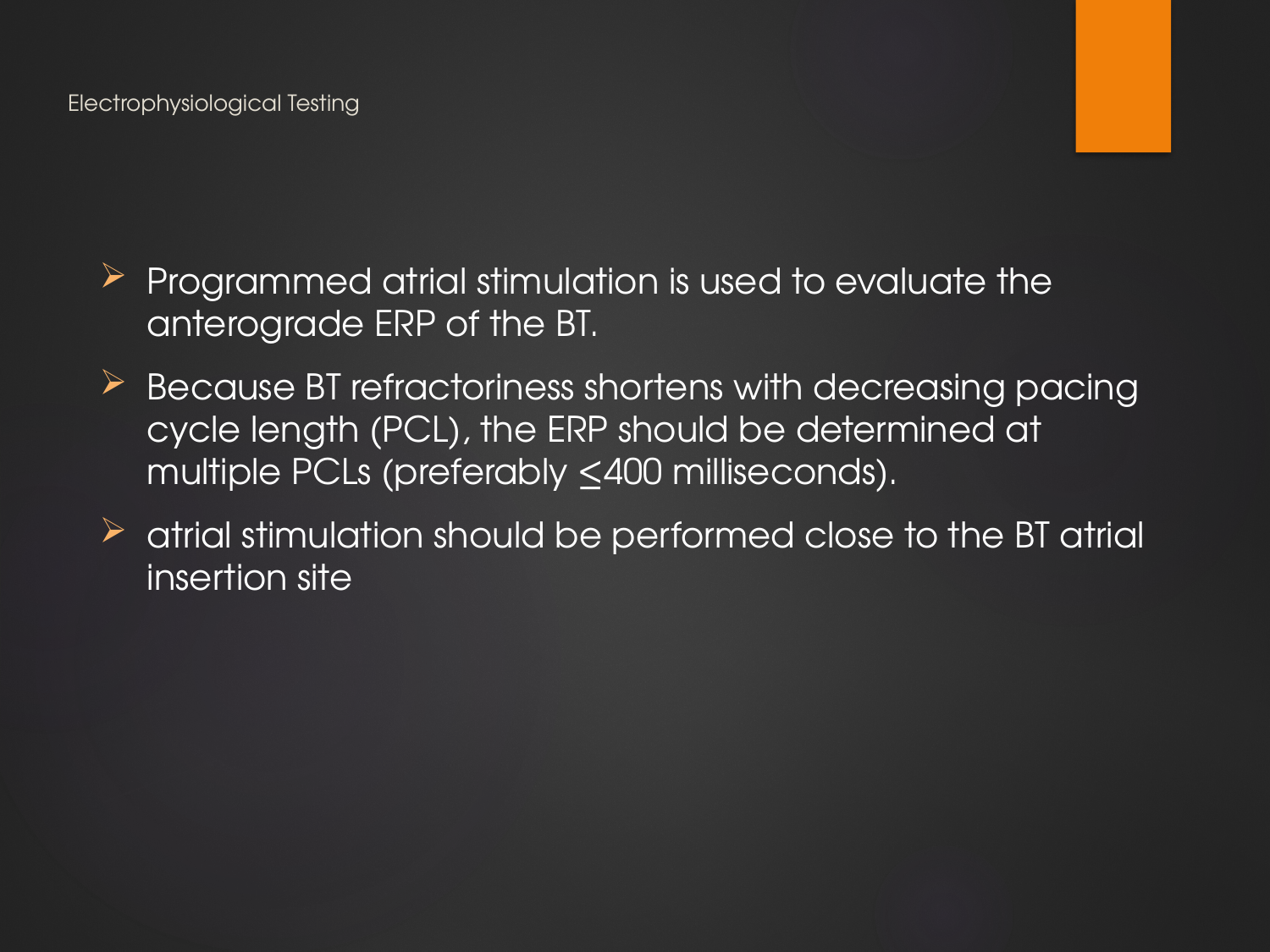

# Electrophysiological Testing
Programmed atrial stimulation is used to evaluate the anterograde ERP of the BT.
Because BT refractoriness shortens with decreasing pacing cycle length (PCL), the ERP should be determined at multiple PCLs (preferably ≤400 milliseconds).
atrial stimulation should be performed close to the BT atrial insertion site